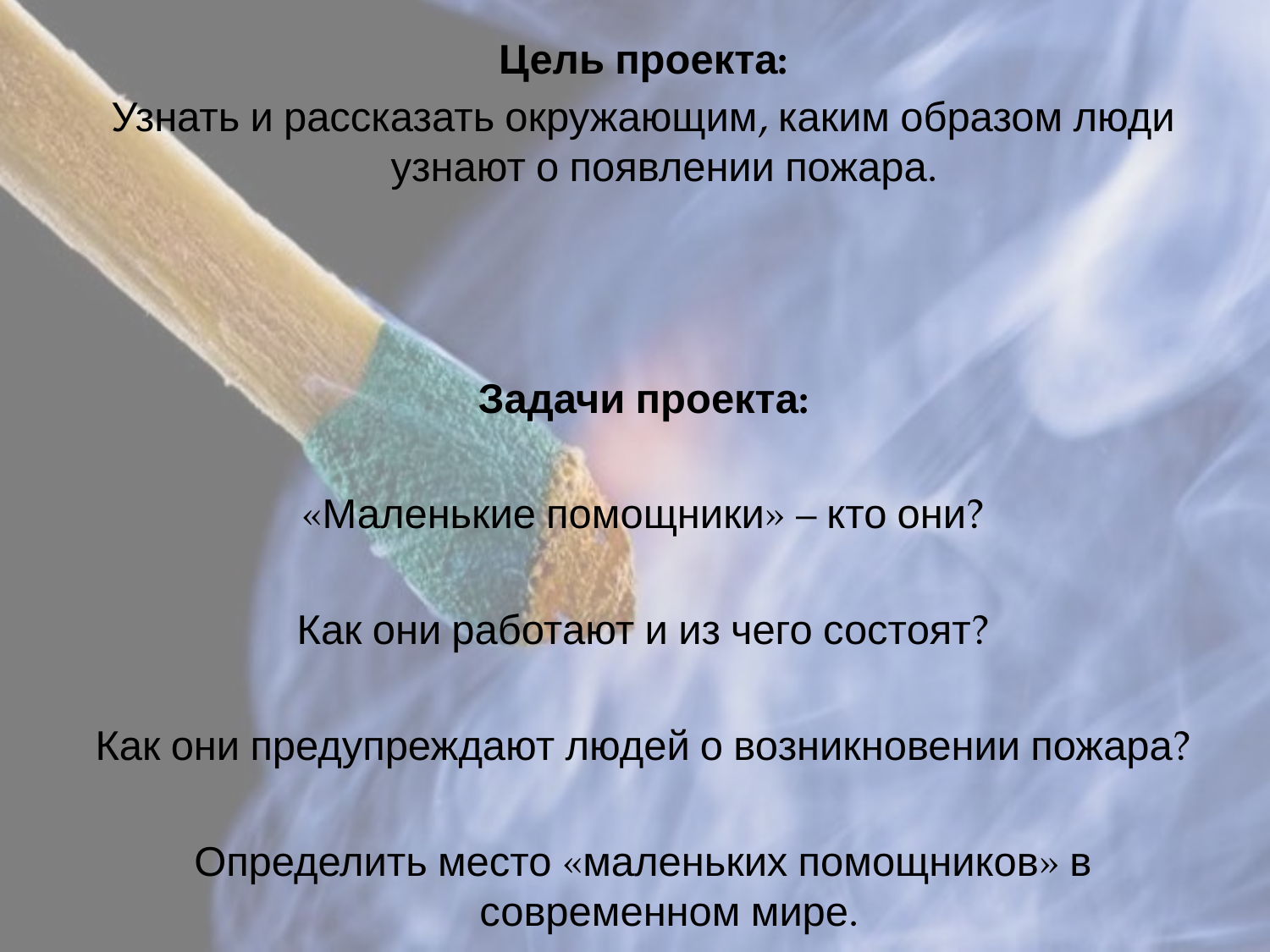

Цель проекта:
Узнать и рассказать окружающим, каким образом люди узнают о появлении пожара.

Задачи проекта:

«Маленькие помощники» – кто они?

Как они работают и из чего состоят?

Как они предупреждают людей о возникновении пожара?

Определить место «маленьких помощников» в современном мире.